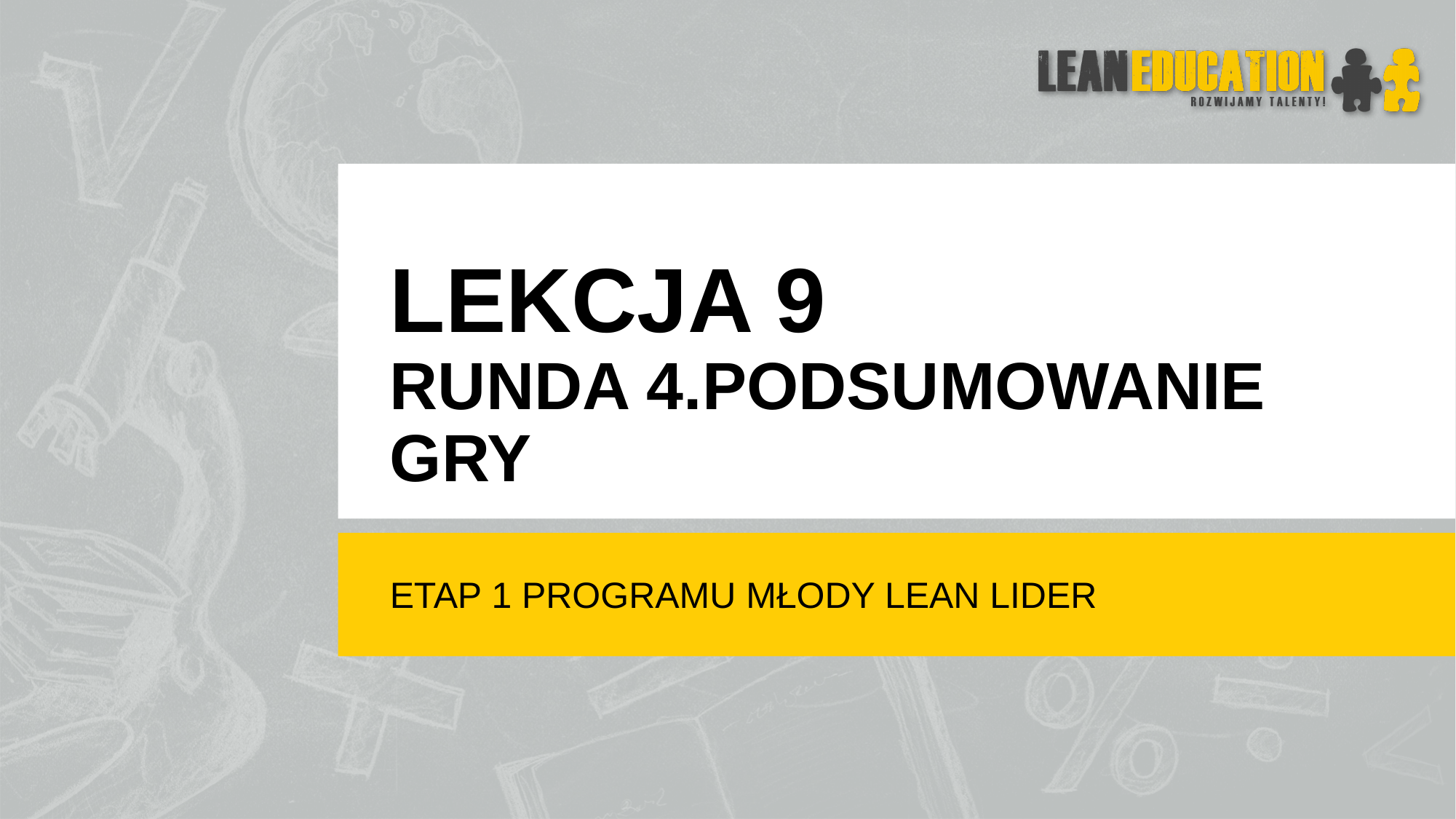

# Lekcja 9 Runda 4.podsumowanie gry
Etap 1 programu młody lean lider